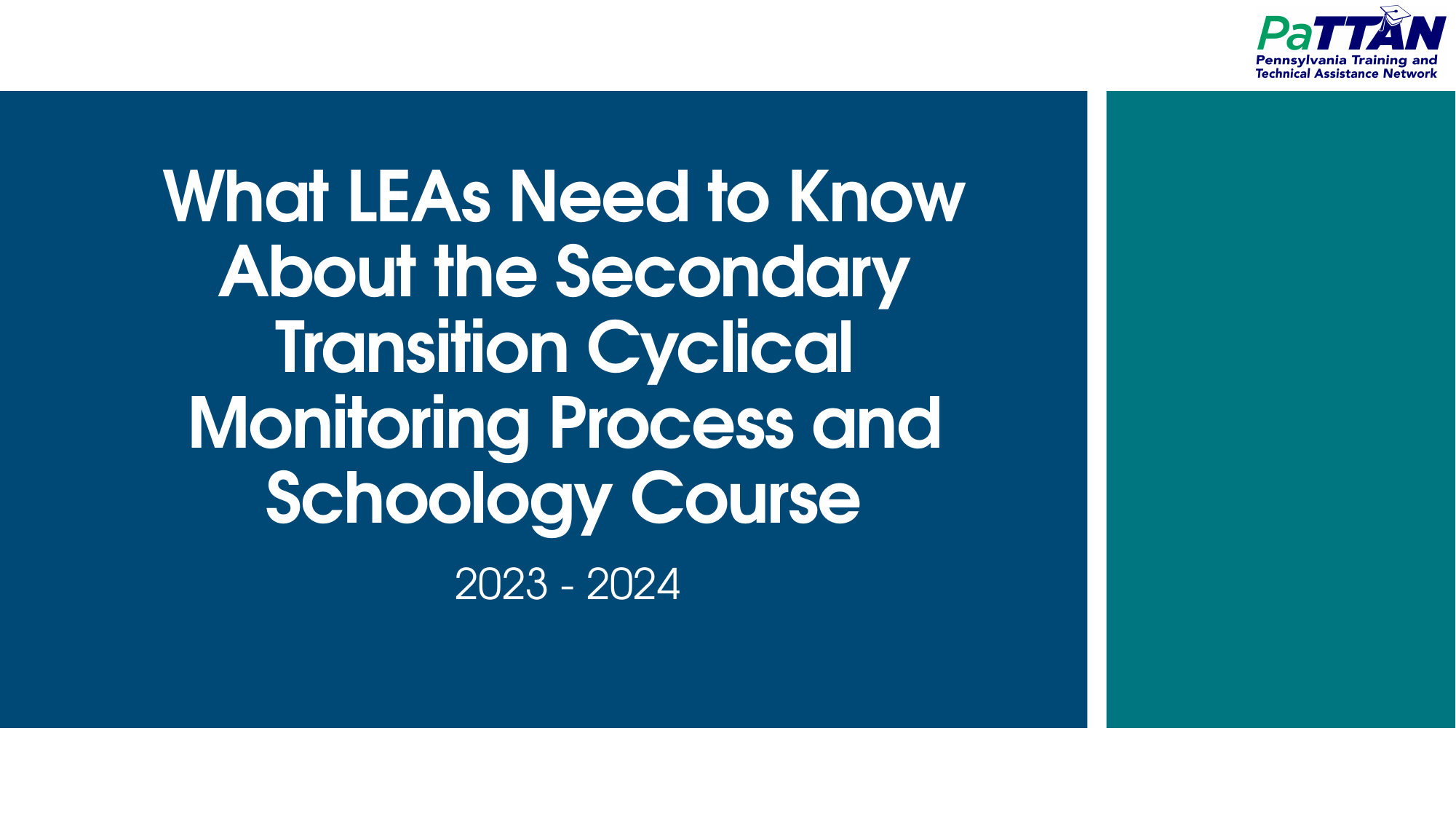

# What LEAs Need to Know About the Secondary Transition Cyclical Monitoring Process and Schoology Course
2023 - 2024